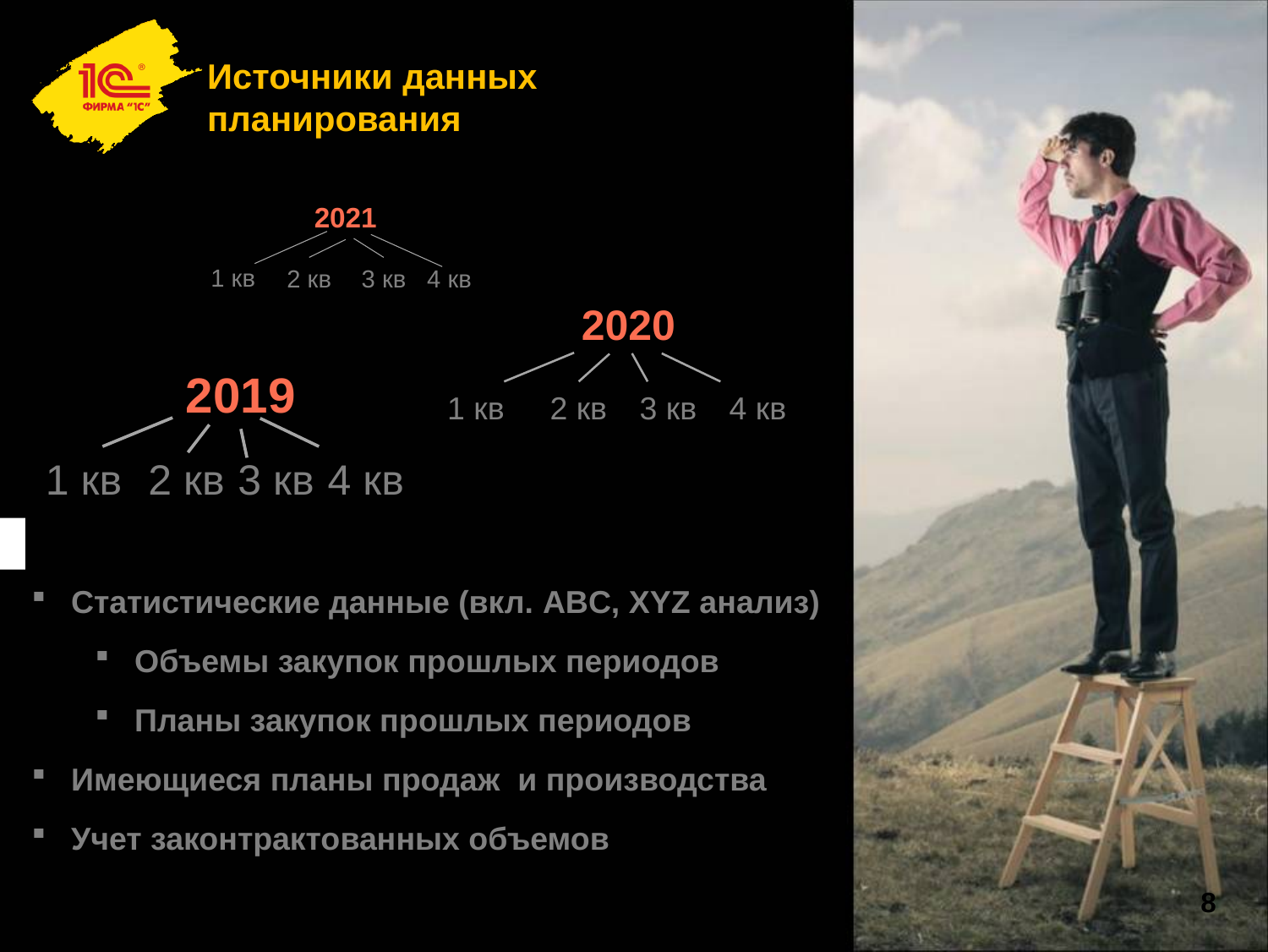

# Источники данных планирования
2021
1 кв
2 кв
3 кв
4 кв
2020
2019
1 кв
2 кв
3 кв
4 кв
1 кв
2 кв
3 кв
4 кв
Статистические данные (вкл. ABC, XYZ анализ)
Объемы закупок прошлых периодов
Планы закупок прошлых периодов
Имеющиеся планы продаж  и производства
Учет законтрактованных объемов